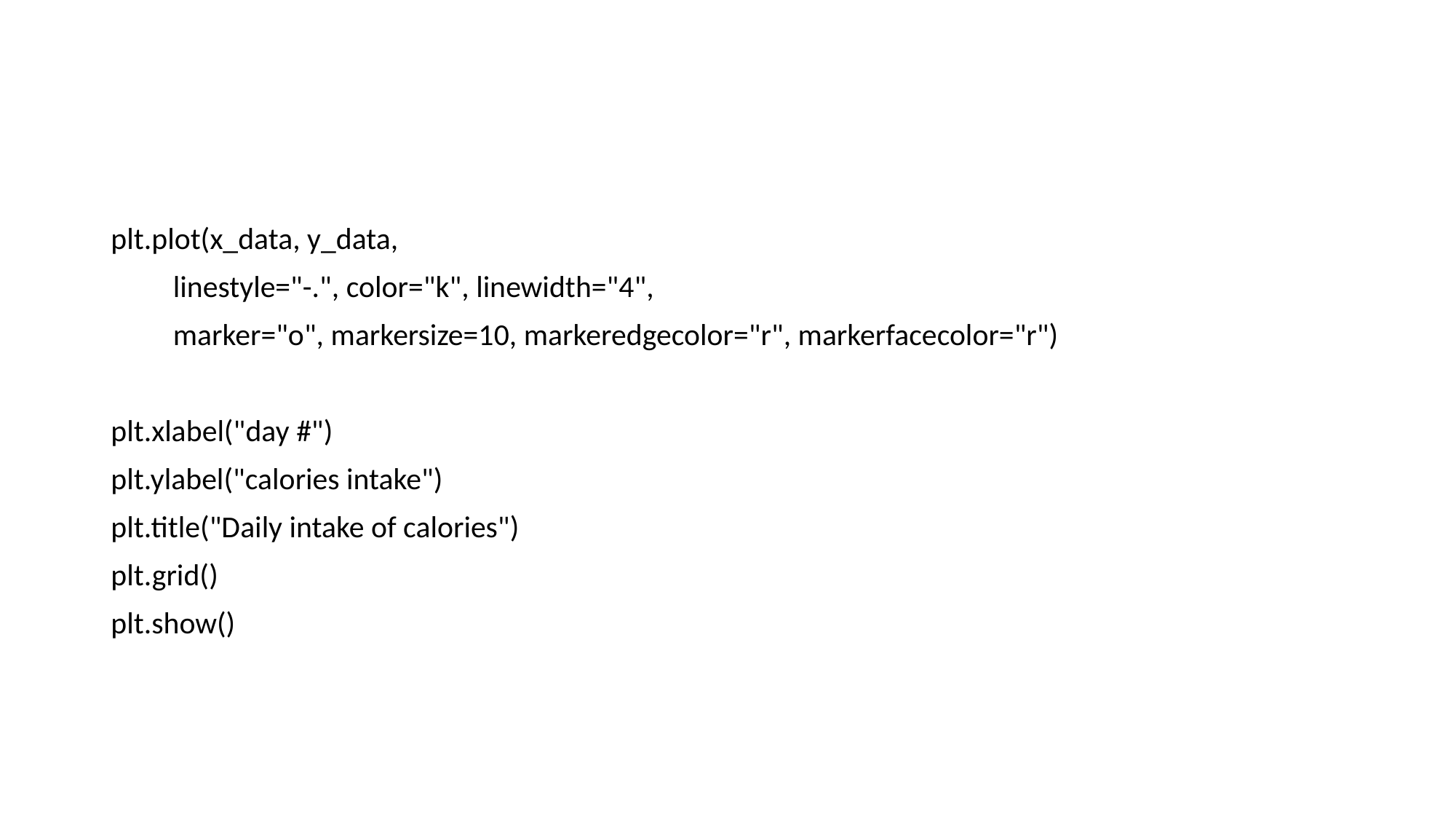

#
plt.plot(x_data, y_data,
         linestyle="-.", color="k", linewidth="4",
         marker="o", markersize=10, markeredgecolor="r", markerfacecolor="r")

plt.xlabel("day #")
plt.ylabel("calories intake")
plt.title("Daily intake of calories")
plt.grid()
plt.show()